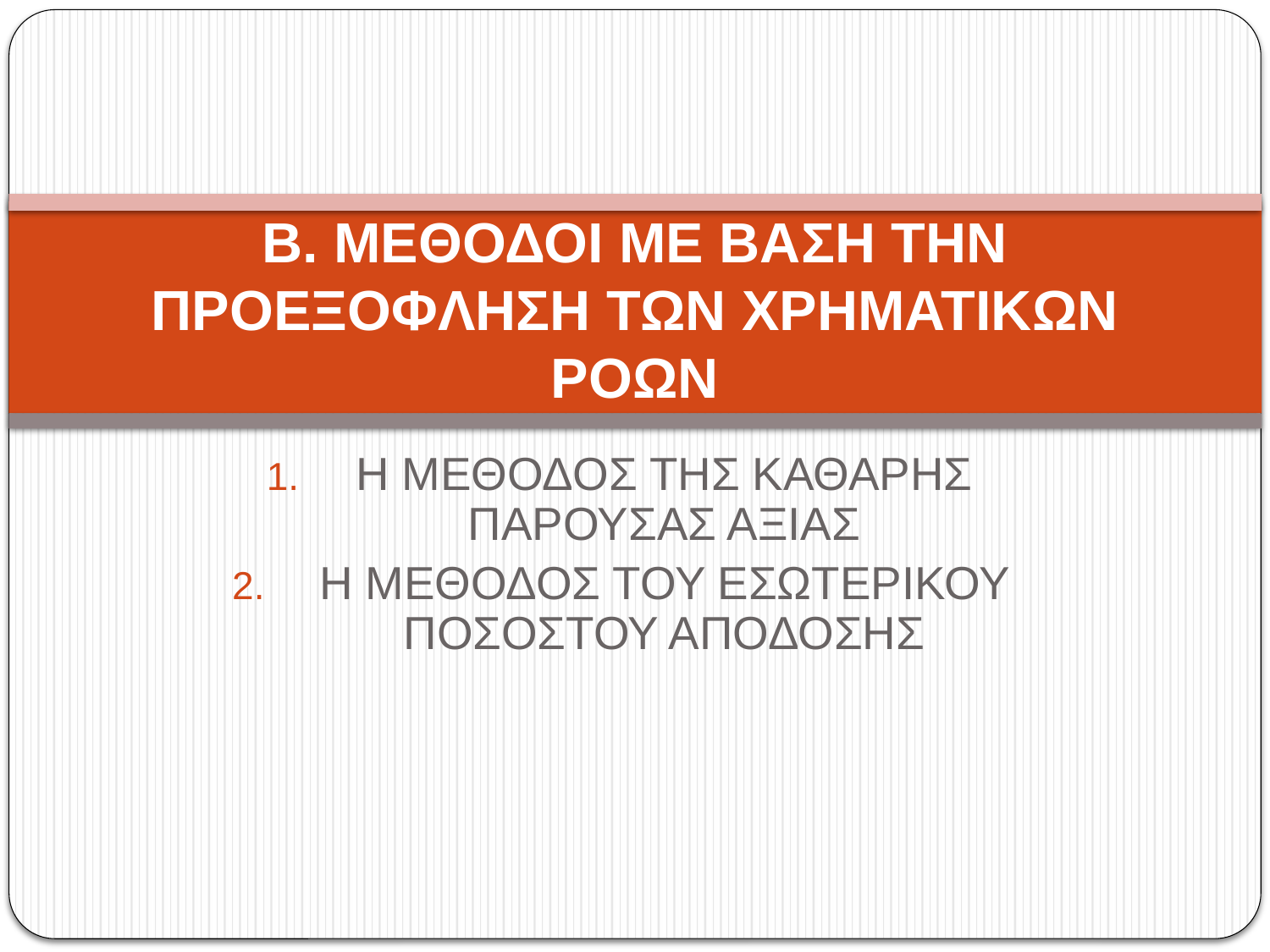

# Β. ΜΕΘΟΔΟΙ ΜΕ ΒΑΣΗ ΤΗΝ ΠΡΟΕΞΟΦΛΗΣΗ ΤΩΝ ΧΡΗΜΑΤΙΚΩΝ ΡΟΩΝ
Η ΜΕΘΟΔΟΣ ΤΗΣ ΚΑΘΑΡΗΣ ΠΑΡΟΥΣΑΣ ΑΞΙΑΣ
Η ΜΕΘΟΔΟΣ ΤΟΥ ΕΣΩΤΕΡΙΚΟΥ ΠΟΣΟΣΤΟΥ ΑΠΟΔΟΣΗΣ